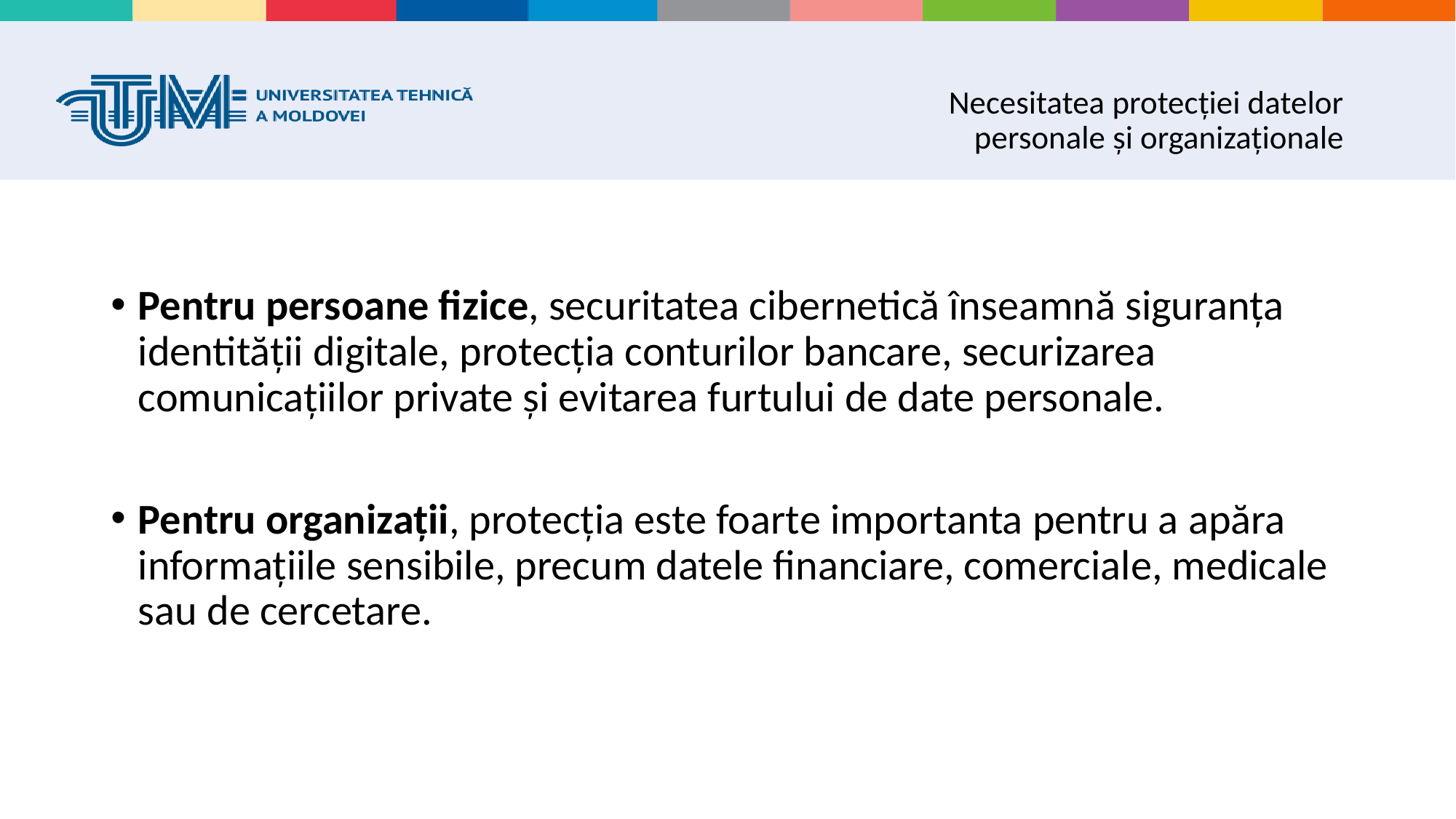

# Necesitatea protecției datelor personale și organizaționale
Pentru persoane fizice, securitatea cibernetică înseamnă siguranța identității digitale, protecția conturilor bancare, securizarea comunicațiilor private și evitarea furtului de date personale.

Pentru organizații, protecția este foarte importanta pentru a apăra informațiile sensibile, precum datele financiare, comerciale, medicale sau de cercetare.